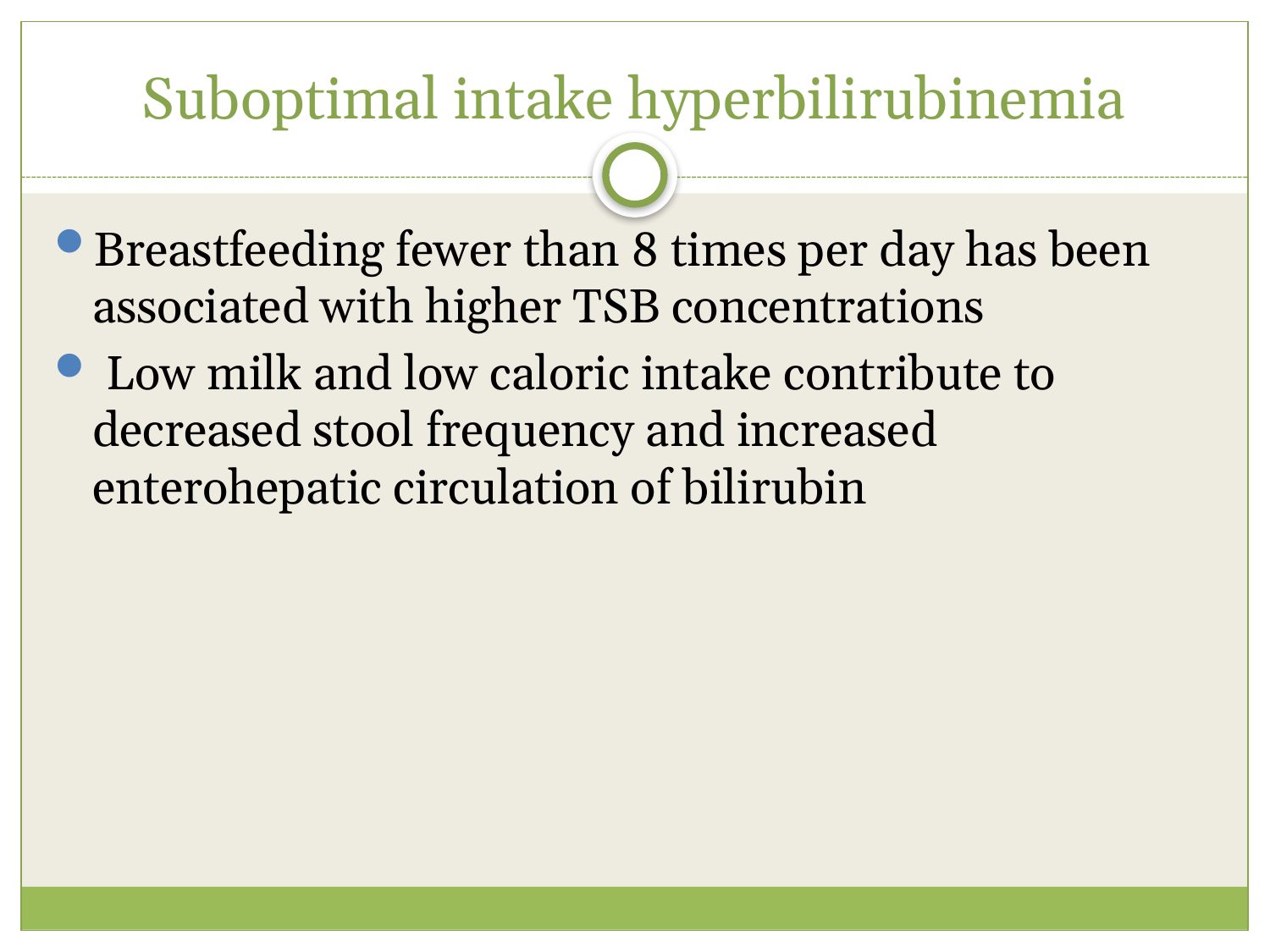

# Suboptimal intake hyperbilirubinemia
Breastfeeding fewer than 8 times per day has been associated with higher TSB concentrations
 Low milk and low caloric intake contribute to decreased stool frequency and increased enterohepatic circulation of bilirubin